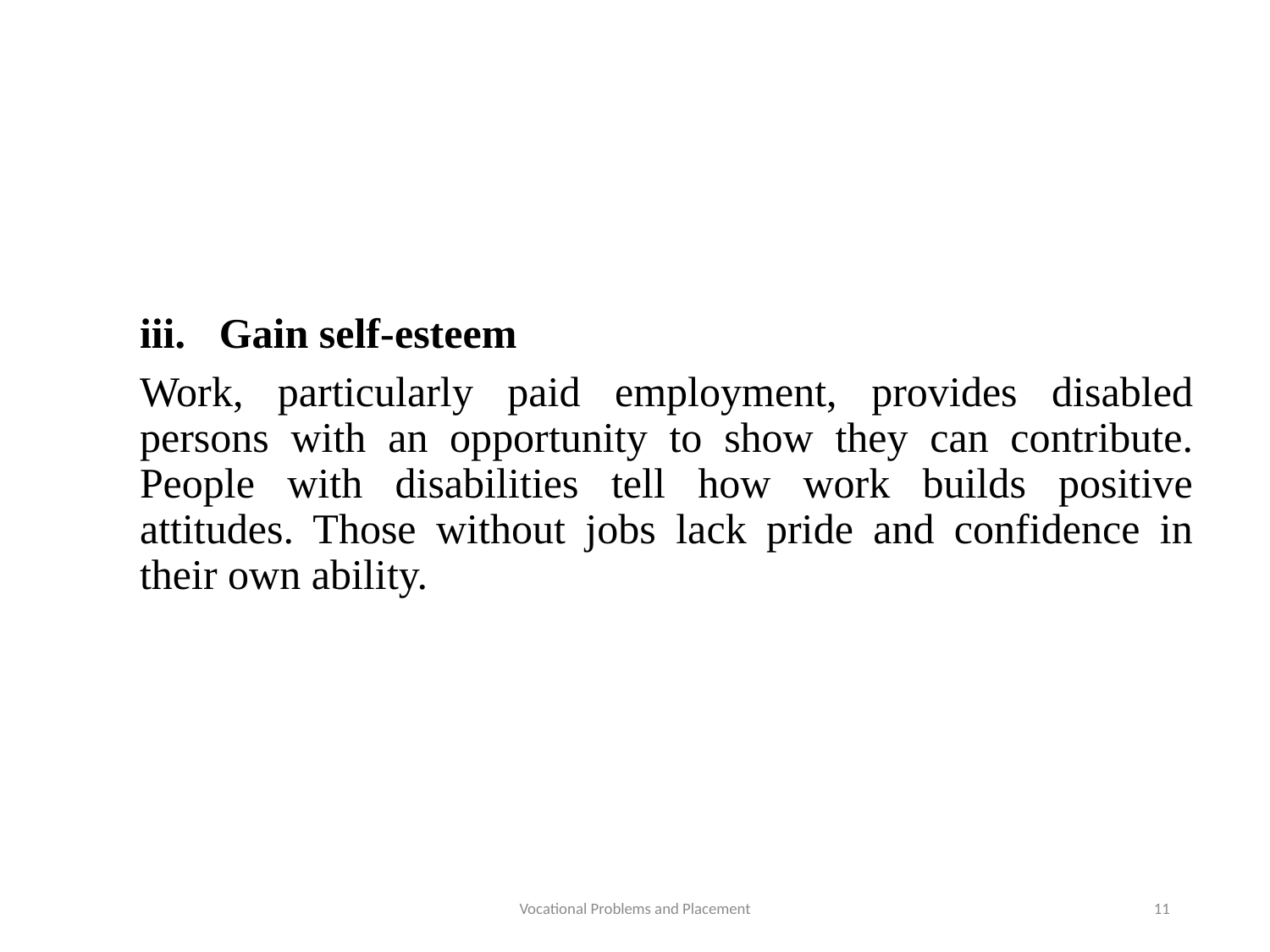

Gain self-esteem
Work, particularly paid employment, provides disabled persons with an opportunity to show they can contribute. People with disabilities tell how work builds positive attitudes. Those without jobs lack pride and confidence in their own ability.

Vocational Problems and Placement
11